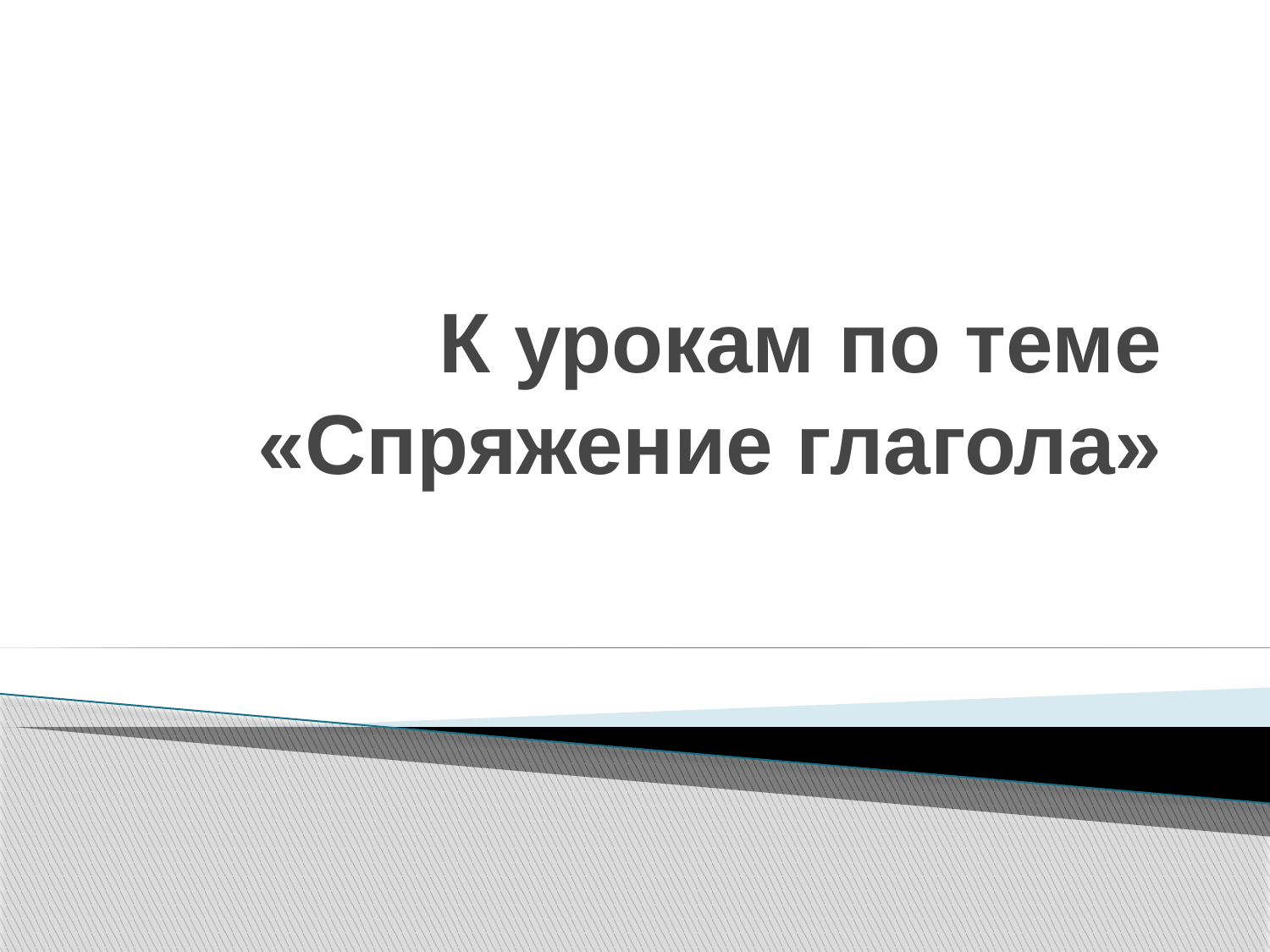

# К урокам по теме «Спряжение глагола»